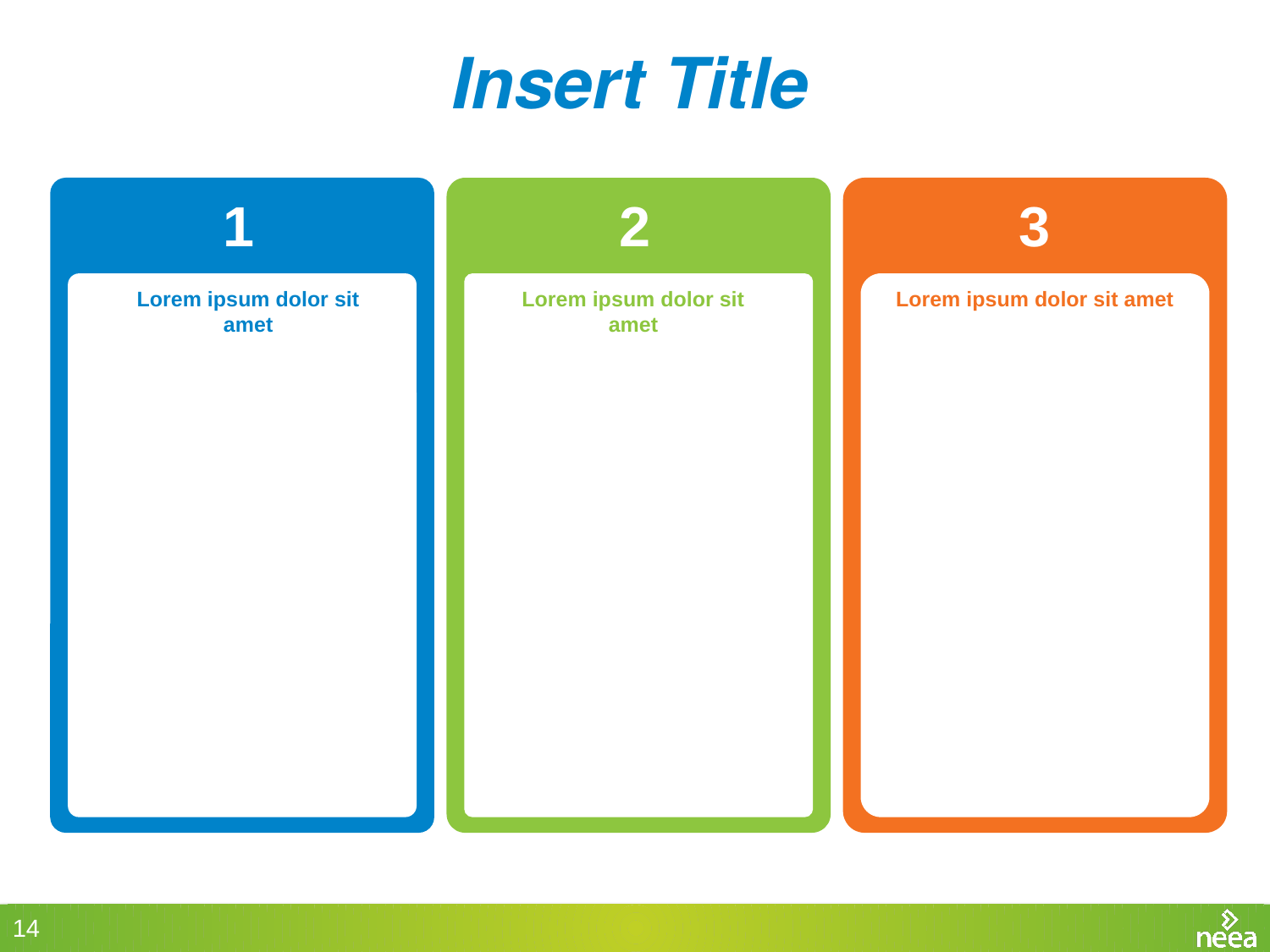

# Insert Title

2
3
1

Lorem ipsum dolor sit amet
Lorem ipsum dolor sit amet
Lorem ipsum dolor sit amet